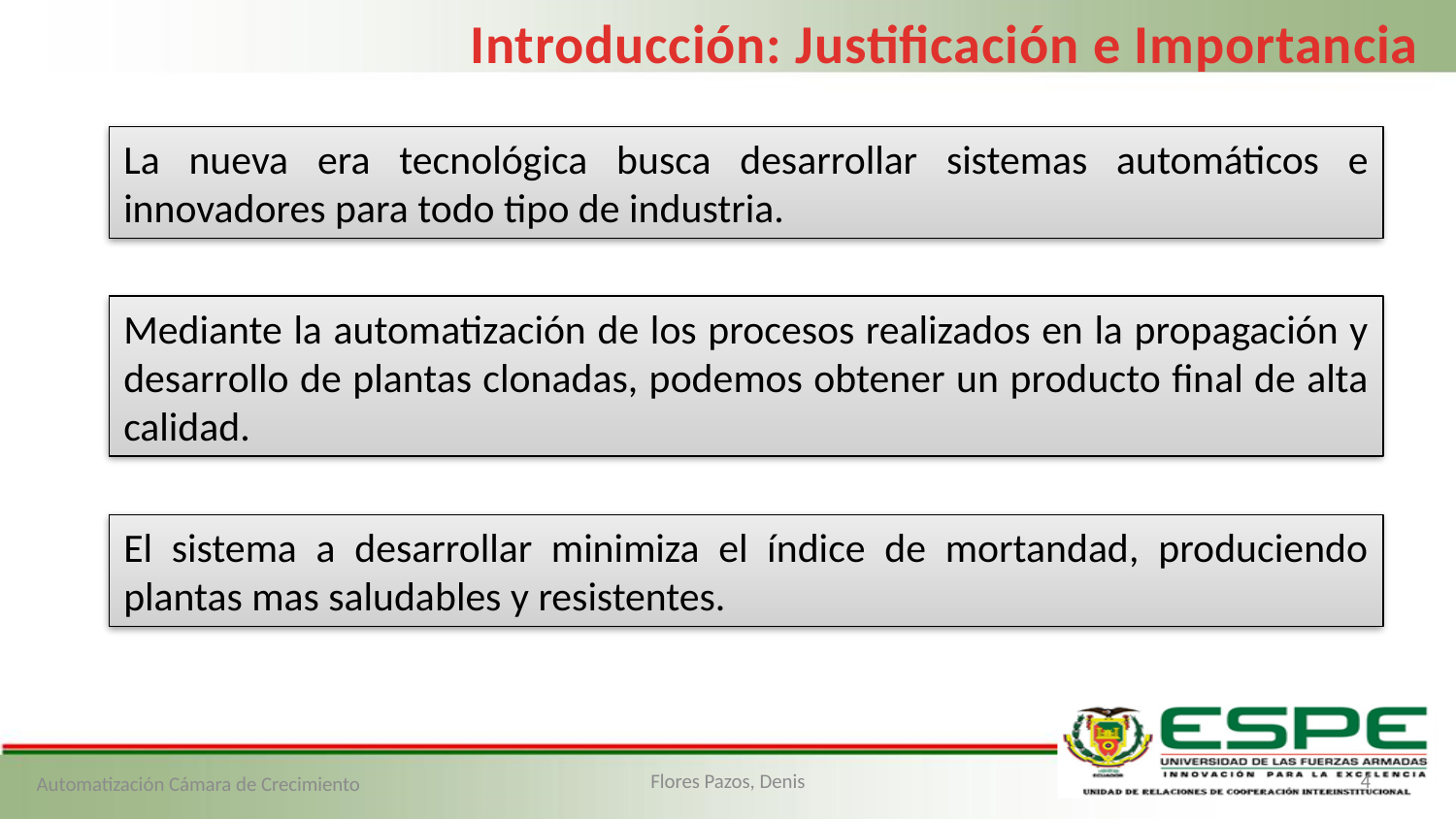

Introducción: Justificación e Importancia
La nueva era tecnológica busca desarrollar sistemas automáticos e innovadores para todo tipo de industria.
Mediante la automatización de los procesos realizados en la propagación y desarrollo de plantas clonadas, podemos obtener un producto final de alta calidad.
El sistema a desarrollar minimiza el índice de mortandad, produciendo plantas mas saludables y resistentes.
Automatización Cámara de Crecimiento
Flores Pazos, Denis
4